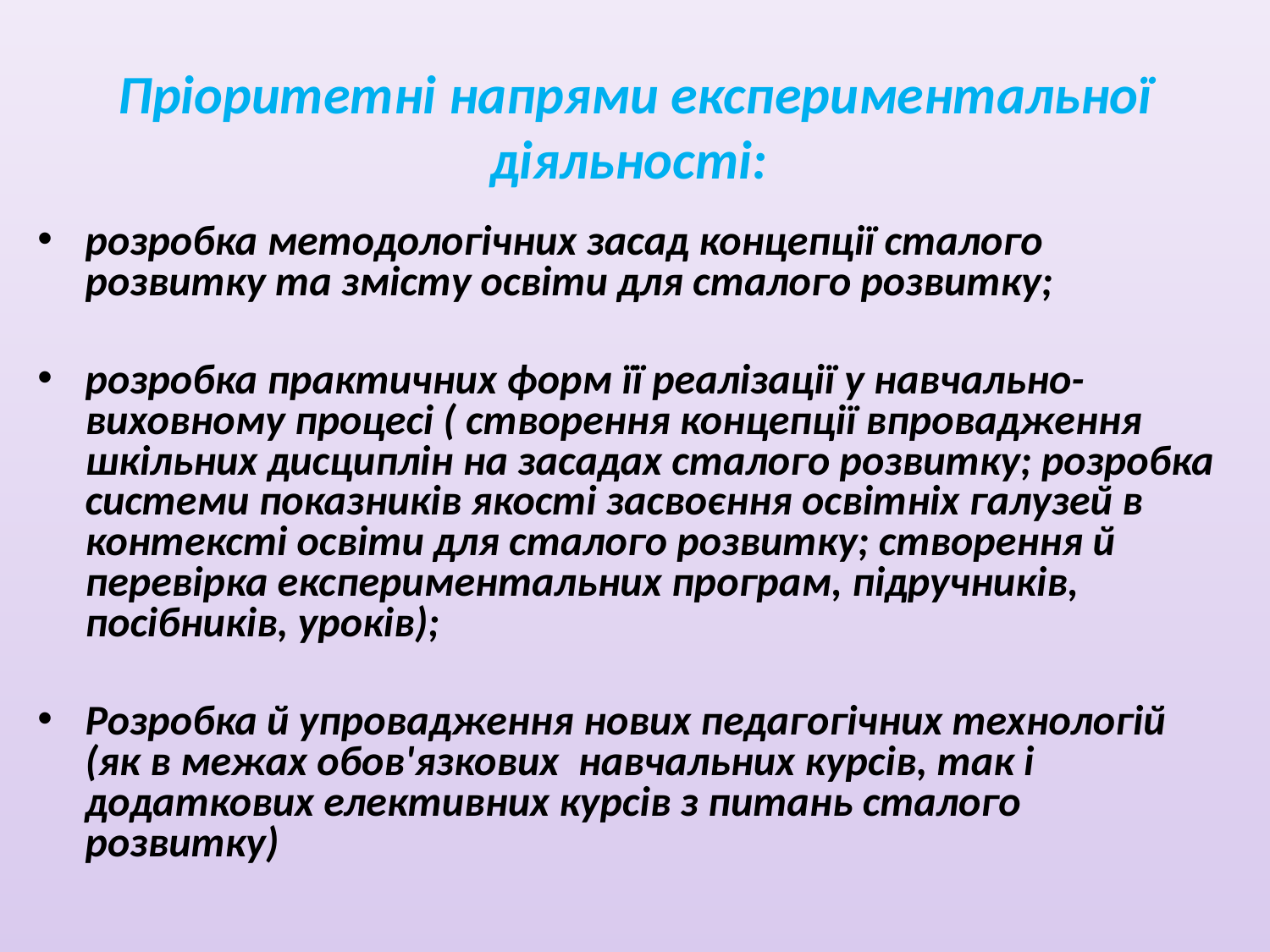

# Пріоритетні напрями експериментальної діяльності:
розробка методологічних засад концепції сталого розвитку та змісту освіти для сталого розвитку;

розробка практичних форм її реалізації у навчально-виховному процесі ( створення концепції впровадження шкільних дисциплін на засадах сталого розвитку; розробка системи показників якості засвоєння освітніх галузей в контексті освіти для сталого розвитку; створення й перевірка експериментальних програм, підручників, посібників, уроків);

Розробка й упровадження нових педагогічних технологій (як в межах обов'язкових  навчальних курсів, так і додаткових елективних курсів з питань сталого розвитку)